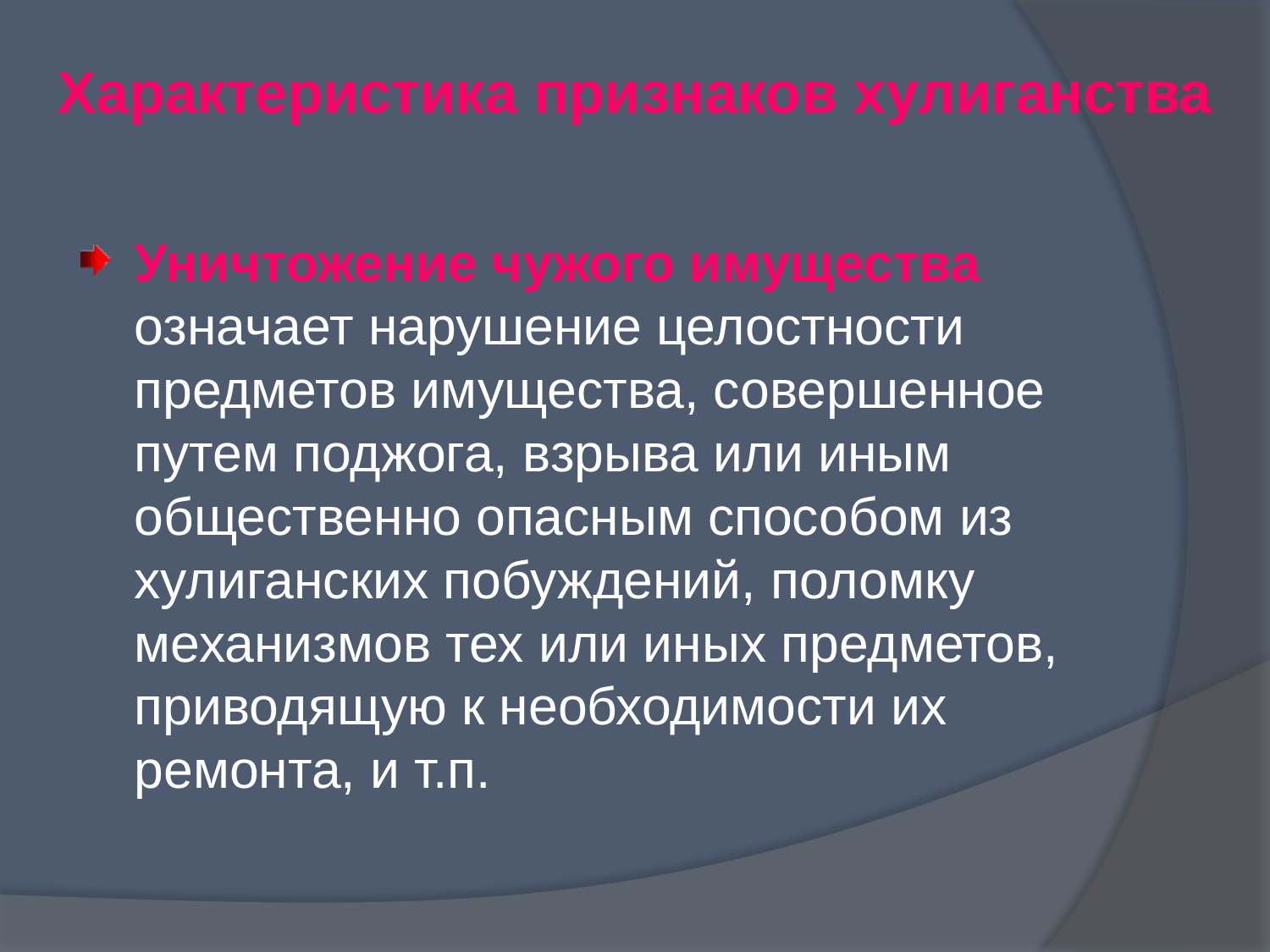

# Характеристика признаков хулиганства
Уничтожение чужого имущества означает нарушение целостности предметов имущества, совершенное путем поджога, взрыва или иным общественно опасным способом из хулиганских побуждений, поломку механизмов тех или иных предметов, приводящую к необходимости их ремонта, и т.п.